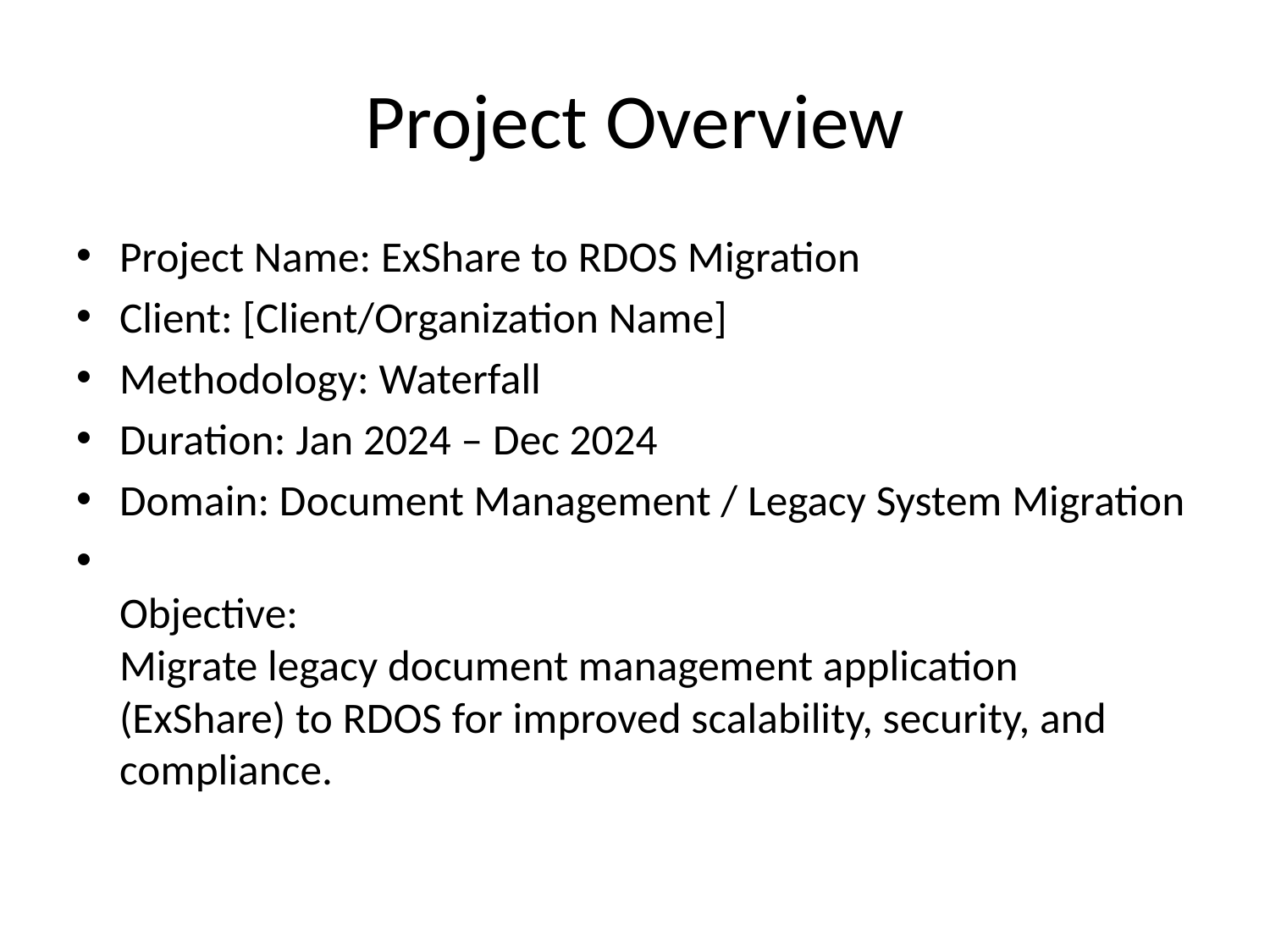

# Project Overview
Project Name: ExShare to RDOS Migration
Client: [Client/Organization Name]
Methodology: Waterfall
Duration: Jan 2024 – Dec 2024
Domain: Document Management / Legacy System Migration
Objective:
Migrate legacy document management application (ExShare) to RDOS for improved scalability, security, and compliance.